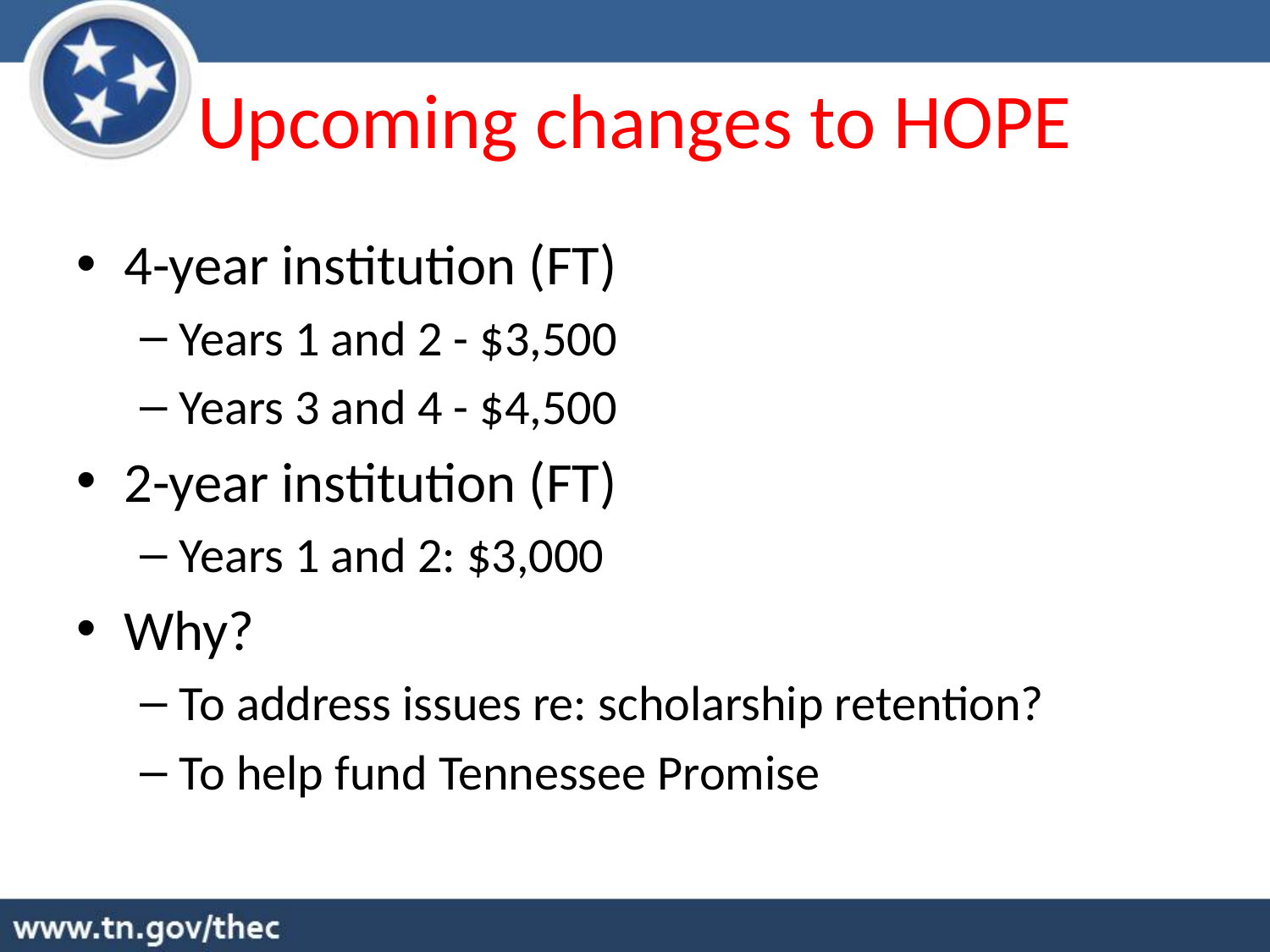

# Upcoming changes to HOPE
4-year institution (FT)
Years 1 and 2 - $3,500
Years 3 and 4 - $4,500
2-year institution (FT)
Years 1 and 2: $3,000
Why?
To address issues re: scholarship retention?
To help fund Tennessee Promise